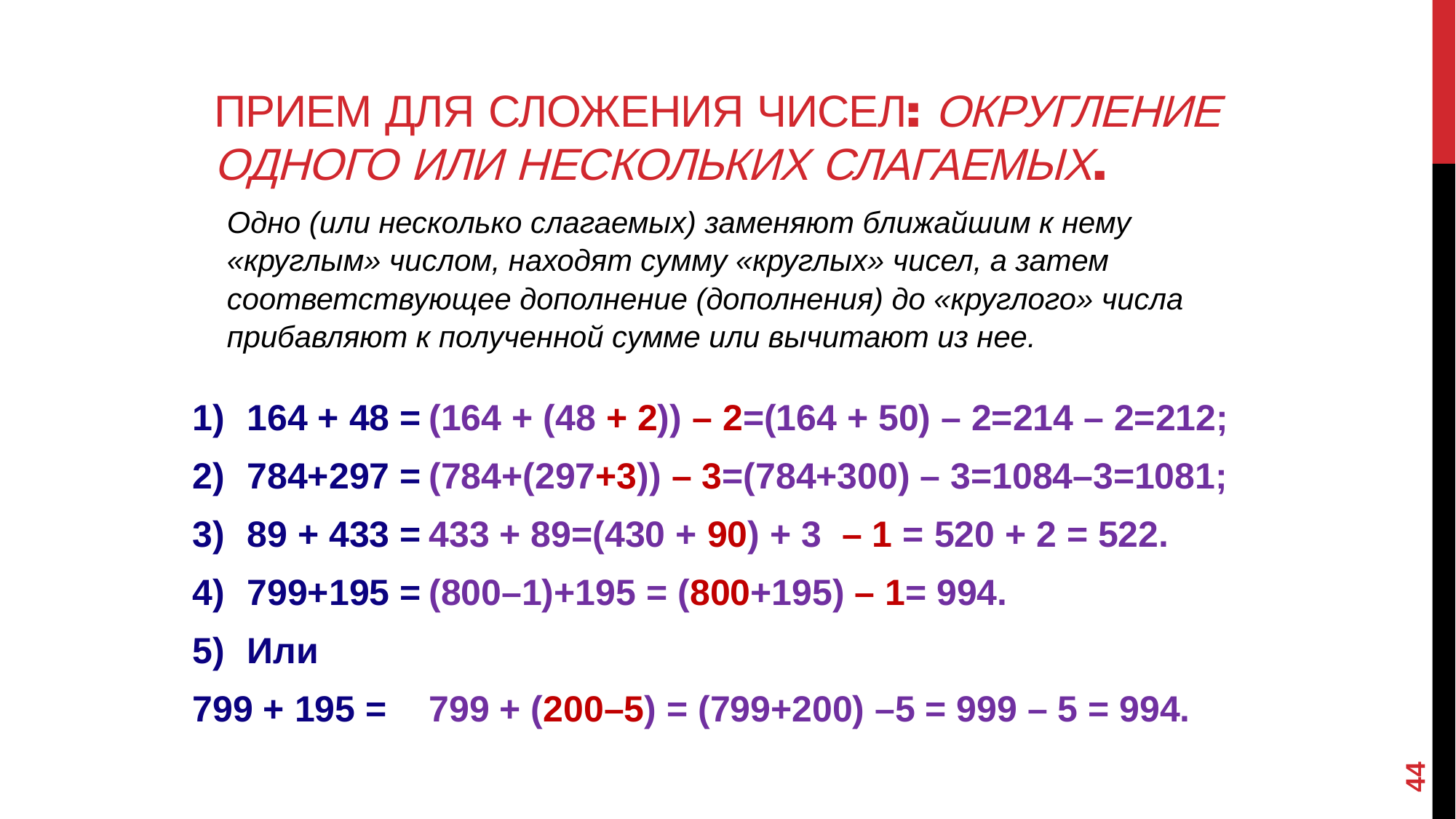

# Прием для сложения чисел: Округление одного или нескольких слагаемых.
Одно (или несколько слагаемых) заменяют ближайшим к нему «круглым» числом, находят сумму «круглых» чисел, а затем соответствующее дополнение (дополнения) до «круглого» числа прибавляют к полученной сумме или вычитают из нее.
164 + 48 =
784+297 =
89 + 433 =
799+195 =
Или
799 + 195 =
(164 + (48 + 2)) – 2=(164 + 50) – 2=214 – 2=212;
(784+(297+3)) – 3=(784+300) – 3=1084–3=1081;
433 + 89=(430 + 90) + 3  – 1 = 520 + 2 = 522.
(800–1)+195 = (800+195) – 1= 994.

799 + (200–5) = (799+200) –5 = 999 – 5 = 994.
44